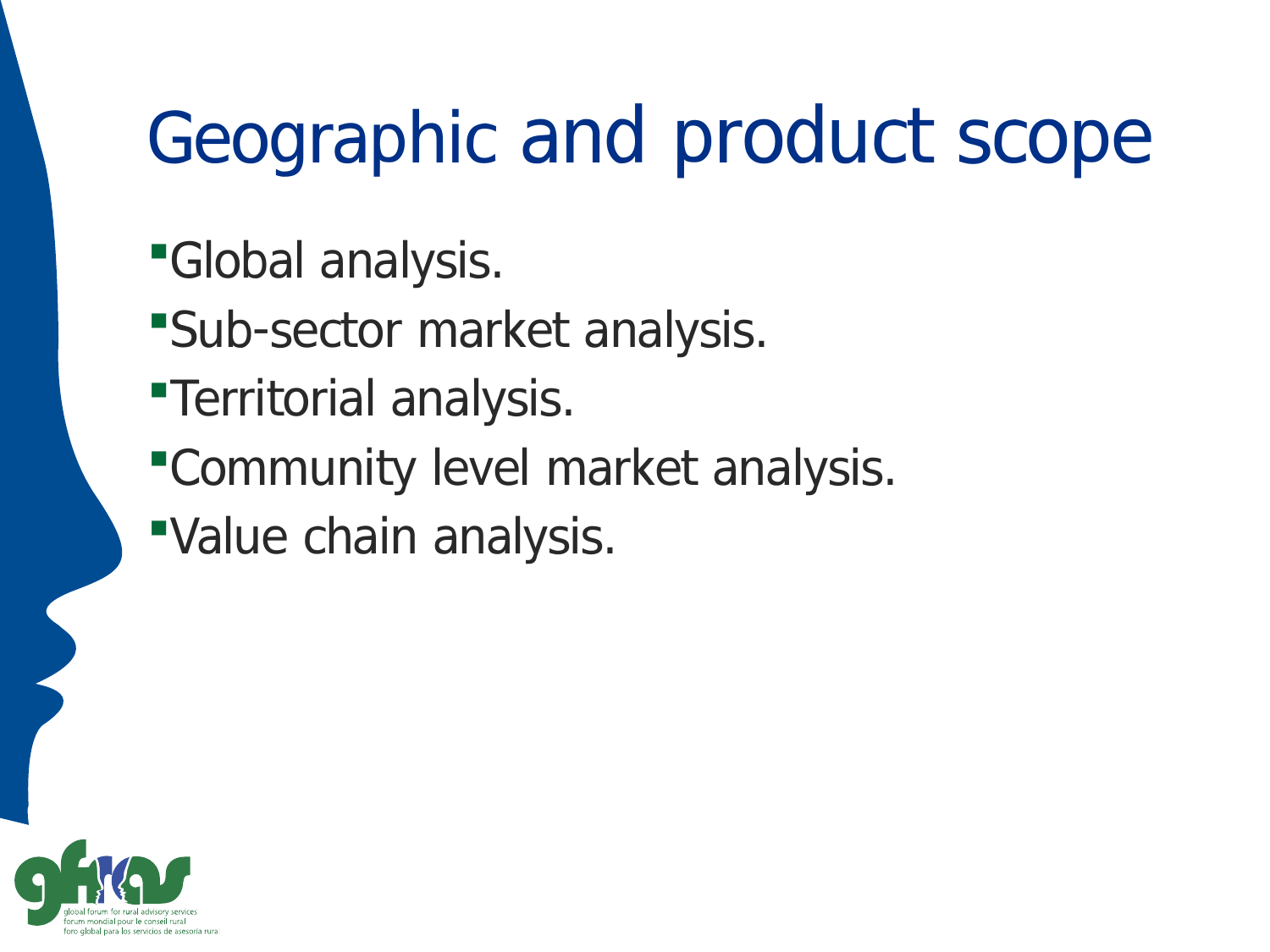

# Geographic and product scope
Global analysis.
Sub-sector market analysis.
Territorial analysis.
Community level market analysis.
Value chain analysis.